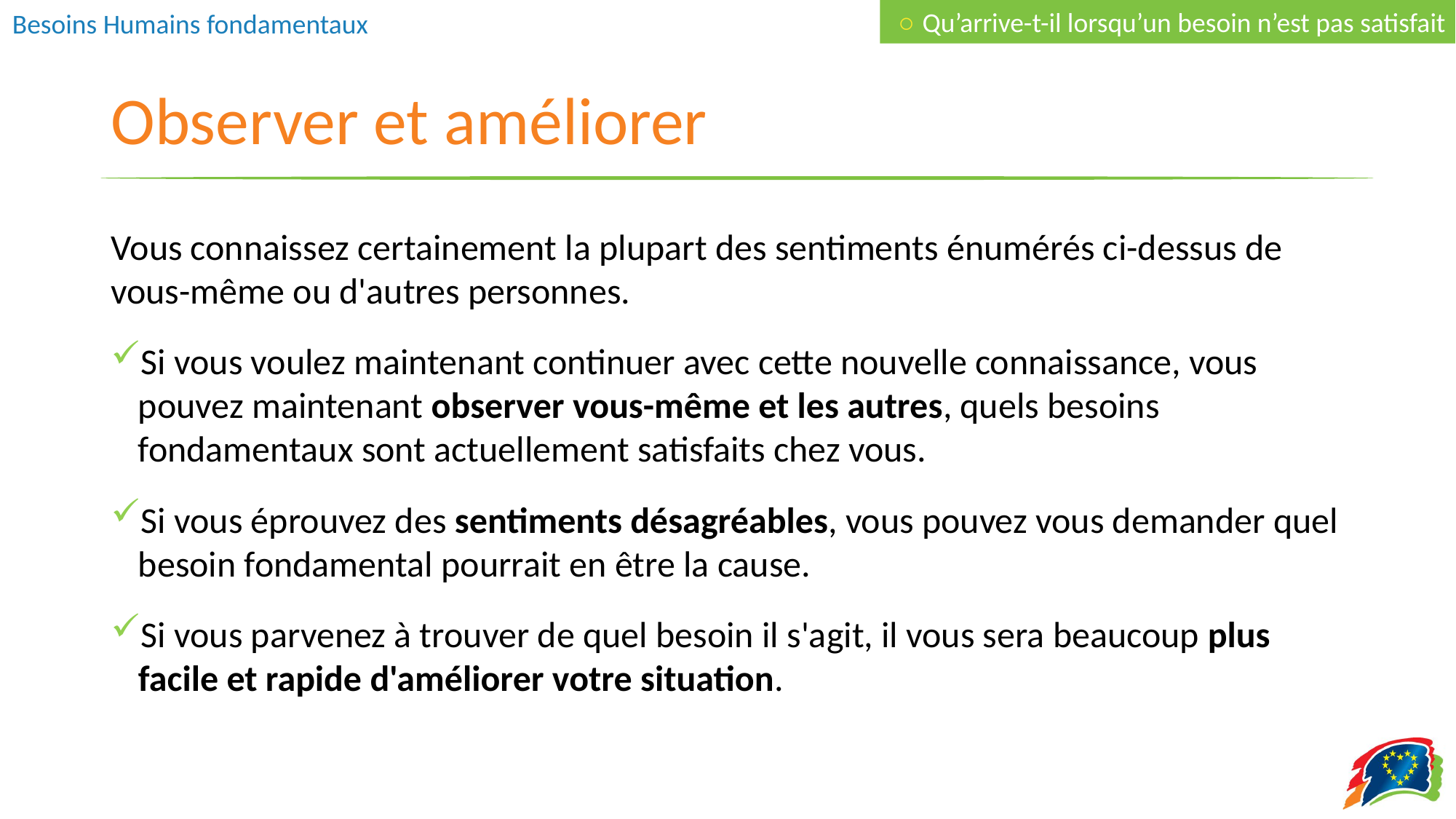

○ Qu’arrive-t-il lorsqu’un besoin n’est pas satisfait
# Observer et améliorer
Vous connaissez certainement la plupart des sentiments énumérés ci-dessus de vous-même ou d'autres personnes.
Si vous voulez maintenant continuer avec cette nouvelle connaissance, vous pouvez maintenant observer vous-même et les autres, quels besoins fondamentaux sont actuellement satisfaits chez vous.
Si vous éprouvez des sentiments désagréables, vous pouvez vous demander quel besoin fondamental pourrait en être la cause.
Si vous parvenez à trouver de quel besoin il s'agit, il vous sera beaucoup plus facile et rapide d'améliorer votre situation.